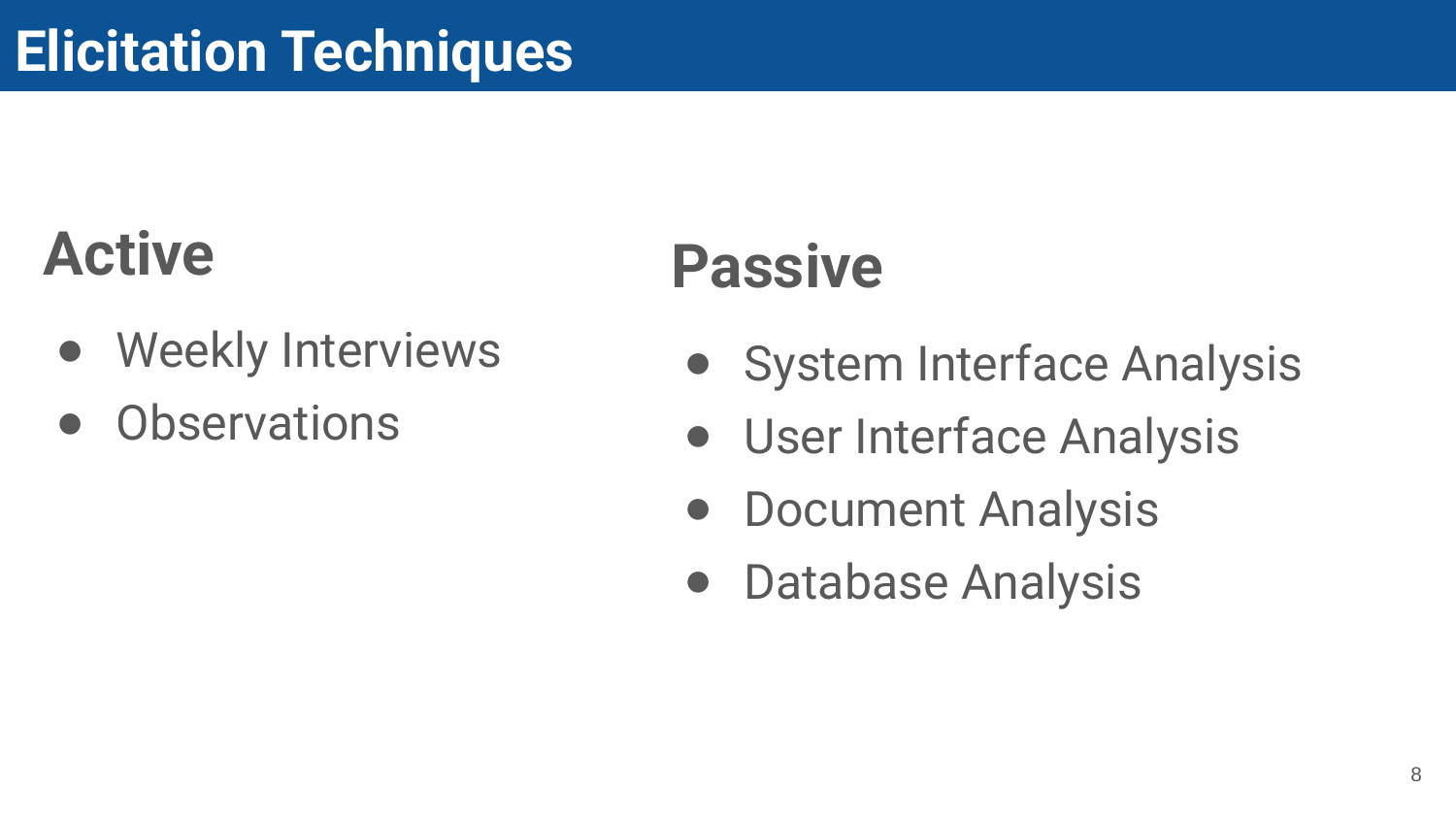

# Elicitation Techniques

Passive
System Interface Analysis
User Interface Analysis
Document Analysis

Database Analysis
Active
Weekly Interviews
Observations

8